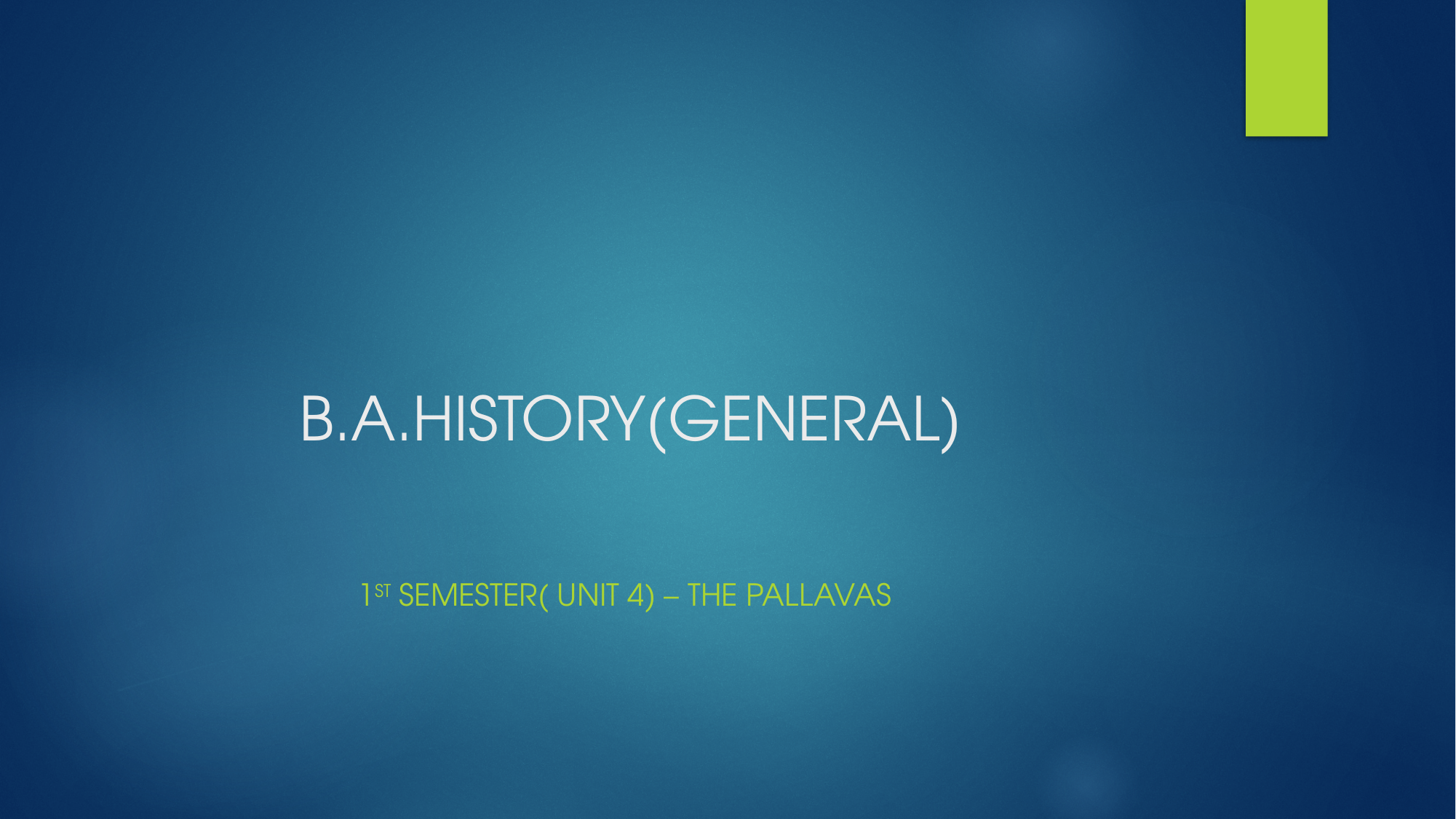

# B.A.HISTORY(GENERAL)
                         1st SEMESTER( UNIT 4) – THE PALLAVAS